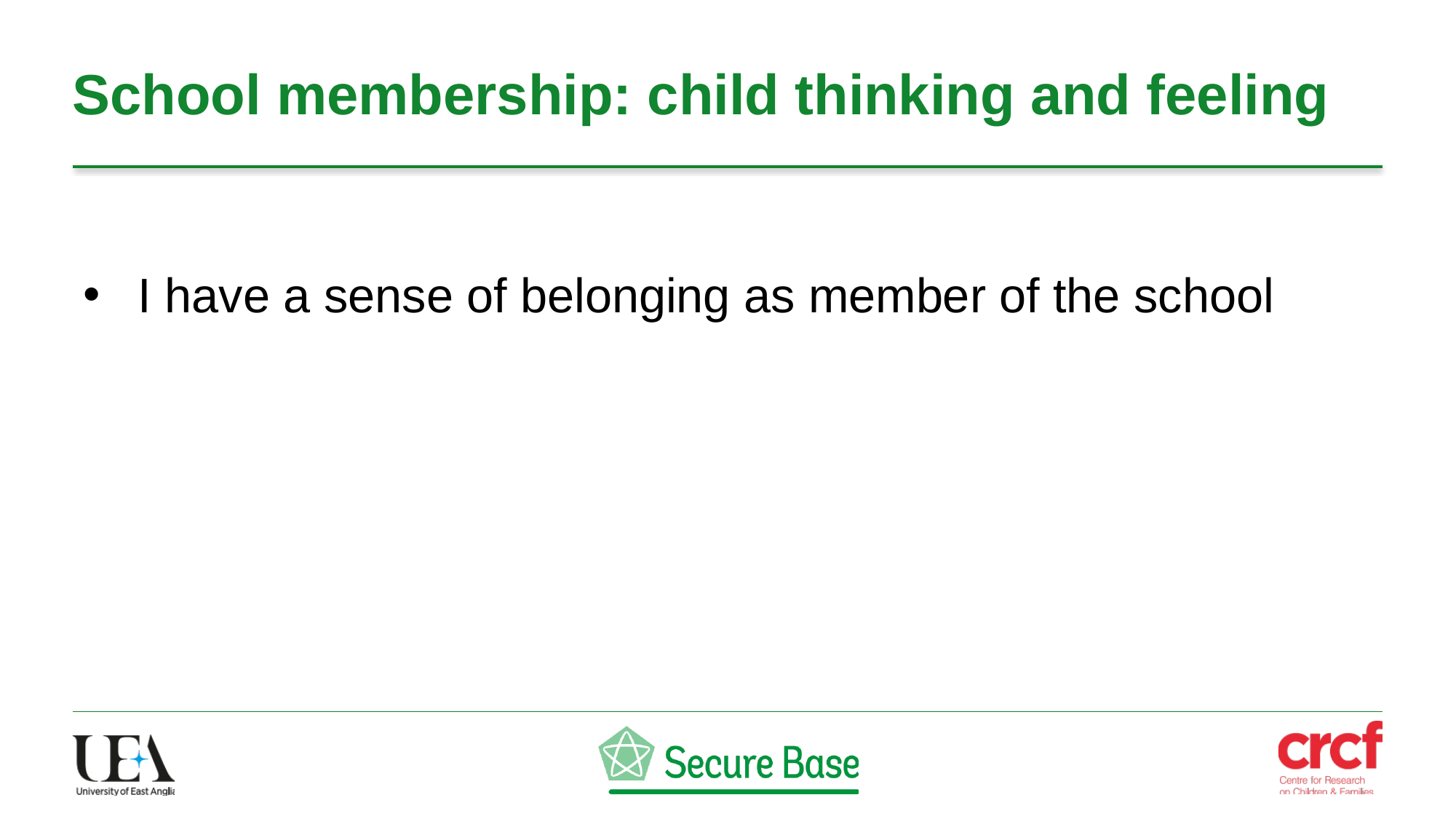

# School membership: child thinking and feeling

I have a sense of belonging as member of the school